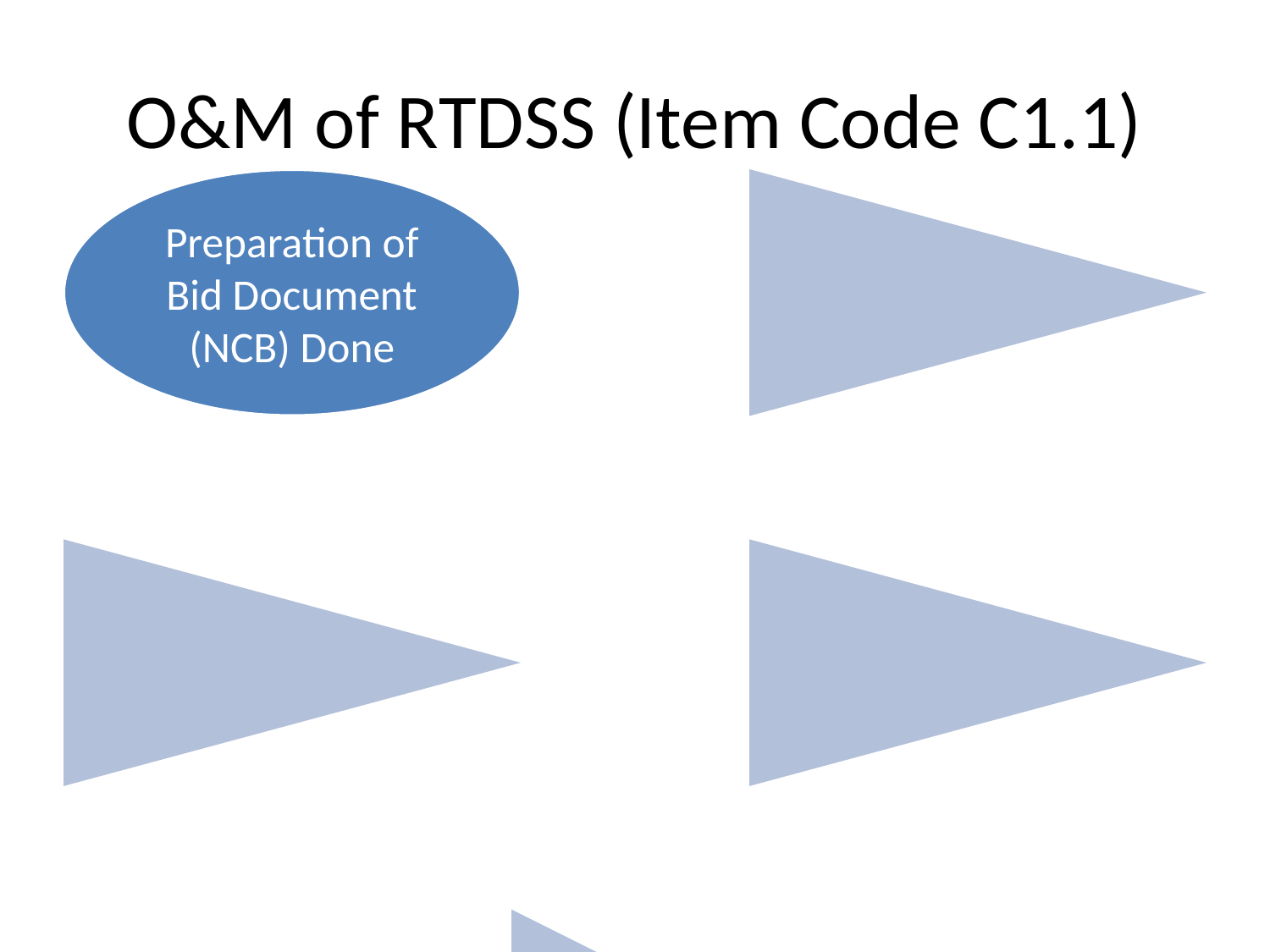

# O&M of RTDSS (Item Code C1.1)
Preparation of Bid Document (NCB) Done